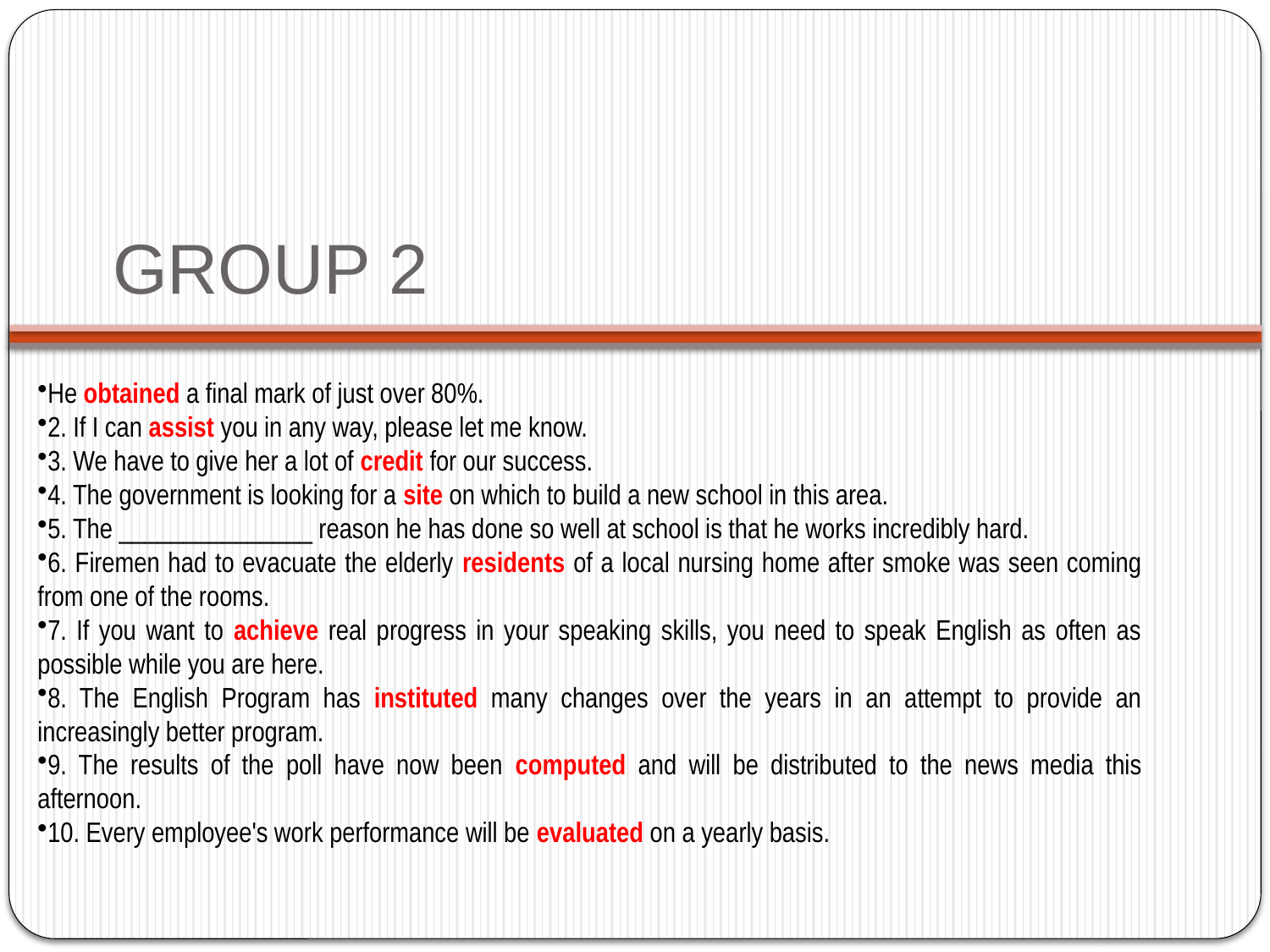

# GROUP 2
He obtained a final mark of just over 80%.
2. If I can assist you in any way, please let me know.
3. We have to give her a lot of credit for our success.
4. The government is looking for a site on which to build a new school in this area.
5. The _______________ reason he has done so well at school is that he works incredibly hard.
6. Firemen had to evacuate the elderly residents of a local nursing home after smoke was seen coming from one of the rooms.
7. If you want to achieve real progress in your speaking skills, you need to speak English as often as possible while you are here.
8. The English Program has instituted many changes over the years in an attempt to provide an increasingly better program.
9. The results of the poll have now been computed and will be distributed to the news media this afternoon.
10. Every employee's work performance will be evaluated on a yearly basis.